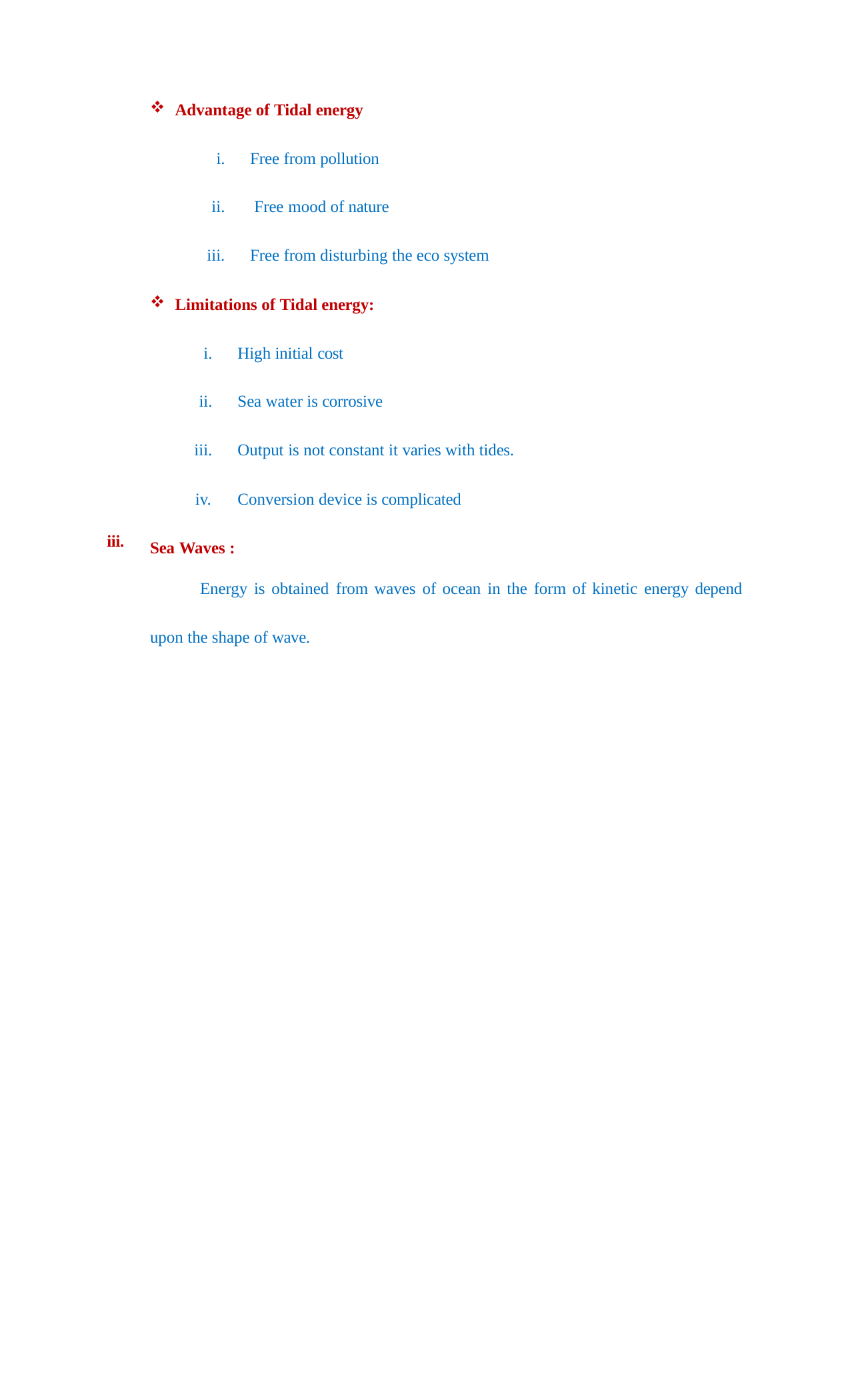

Advantage of Tidal energy

Free from pollution

Free mood of nature

Free from disturbing the eco system

Limitations of Tidal energy:

High initial cost

Sea water is corrosive

Output is not constant it varies with tides.

Conversion device is complicated

Sea Waves :
iii.
Energy is obtained from waves of ocean in the form of kinetic energy depend

upon the shape of wave.